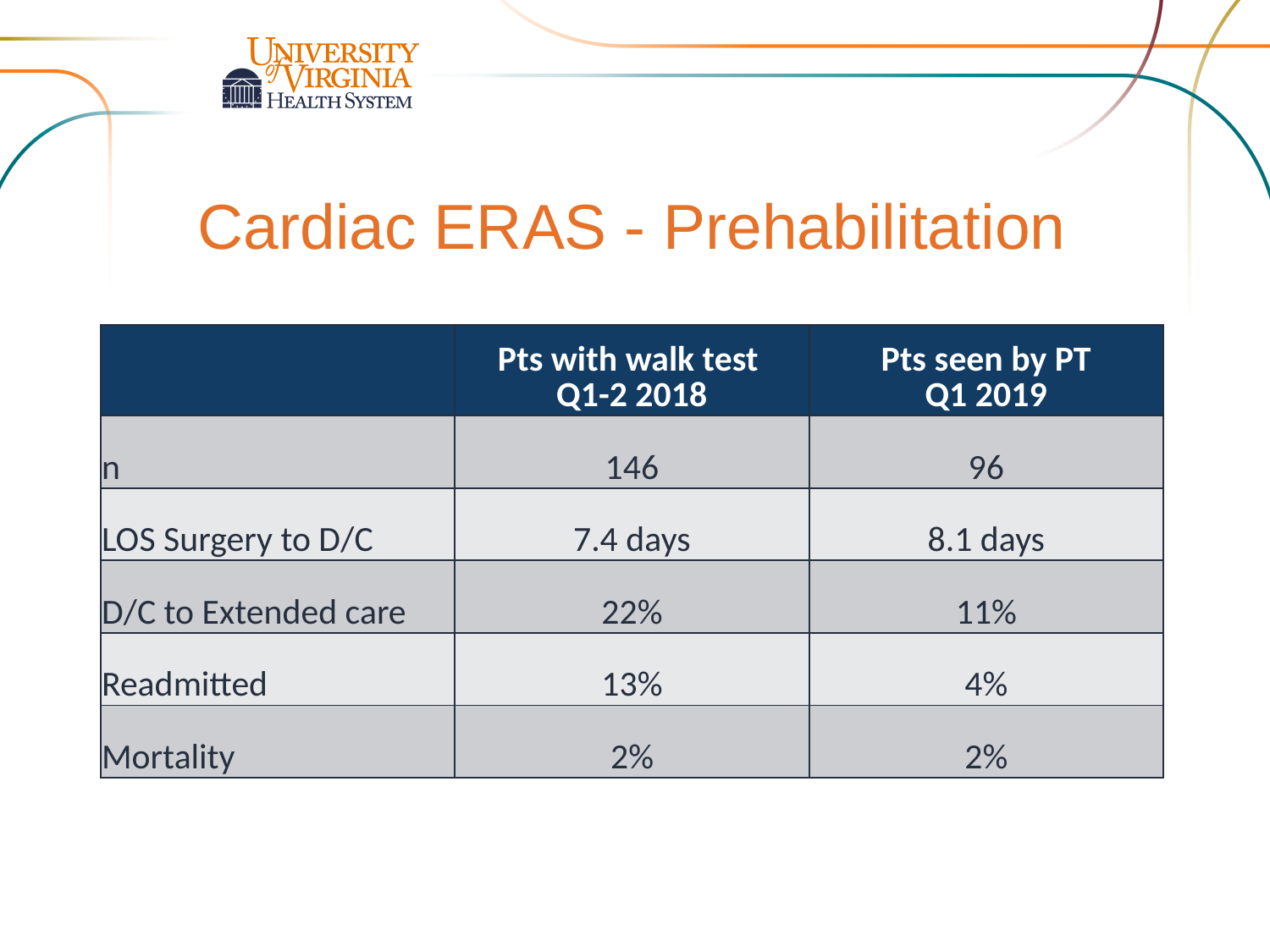

Cardiac ERAS - Prehabilitation

|  | Pts with walk test Q1-2 2018 | Pts seen by PT Q1 2019 |
| --- | --- | --- |
| n | 146 | 96 |
| LOS Surgery to D/C | 7.4 days | 8.1 days |
| D/C to Extended care | 22% | 11% |
| Readmitted | 13% | 4% |
| Mortality | 2% | 2% |